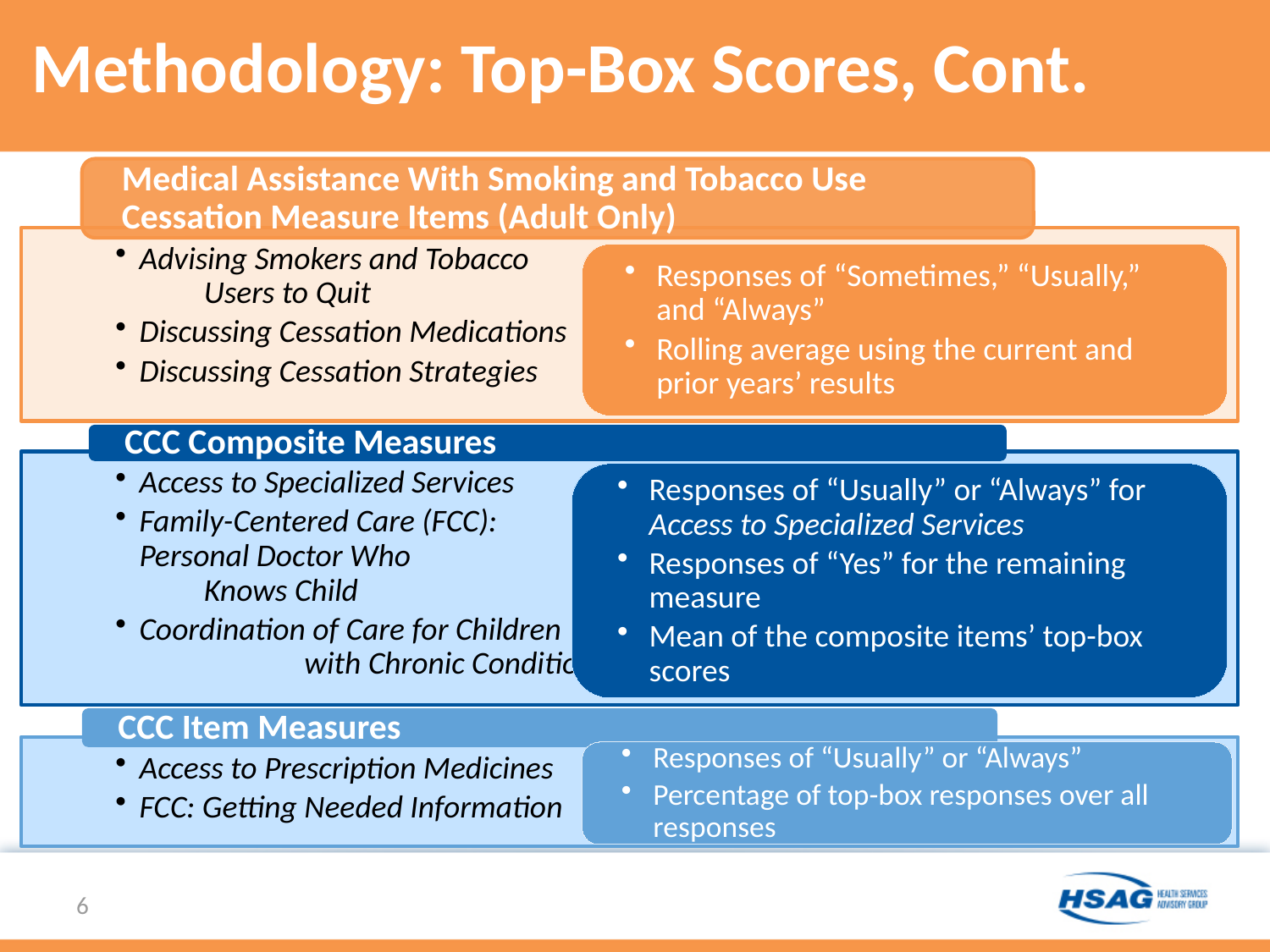

# Methodology: Top-Box Scores, Cont.
Advising Smokers and Tobacco                                                                                               Users to Quit
Discussing Cessation Medications
Discussing Cessation Strategies
Medical Assistance With Smoking and Tobacco Use Cessation Measure Items (Adult Only)
Access to Specialized Services
Family-Centered Care (FCC):                                                                            Personal Doctor Who                                                                                                               Knows Child
Coordination of Care for Children                                                                                                        with Chronic Conditions
CCC Composite Measures
Access to Prescription Medicines
FCC: Getting Needed Information
CCC Item Measures
Responses of “Sometimes,” “Usually,” and “Always”
Rolling average using the current and prior years’ results
Responses of “Usually” or “Always” for Access to Specialized Services
Responses of “Yes” for the remaining measure
Mean of the composite items’ top-box scores
Responses of “Usually” or “Always”
Percentage of top-box responses over all responses
6